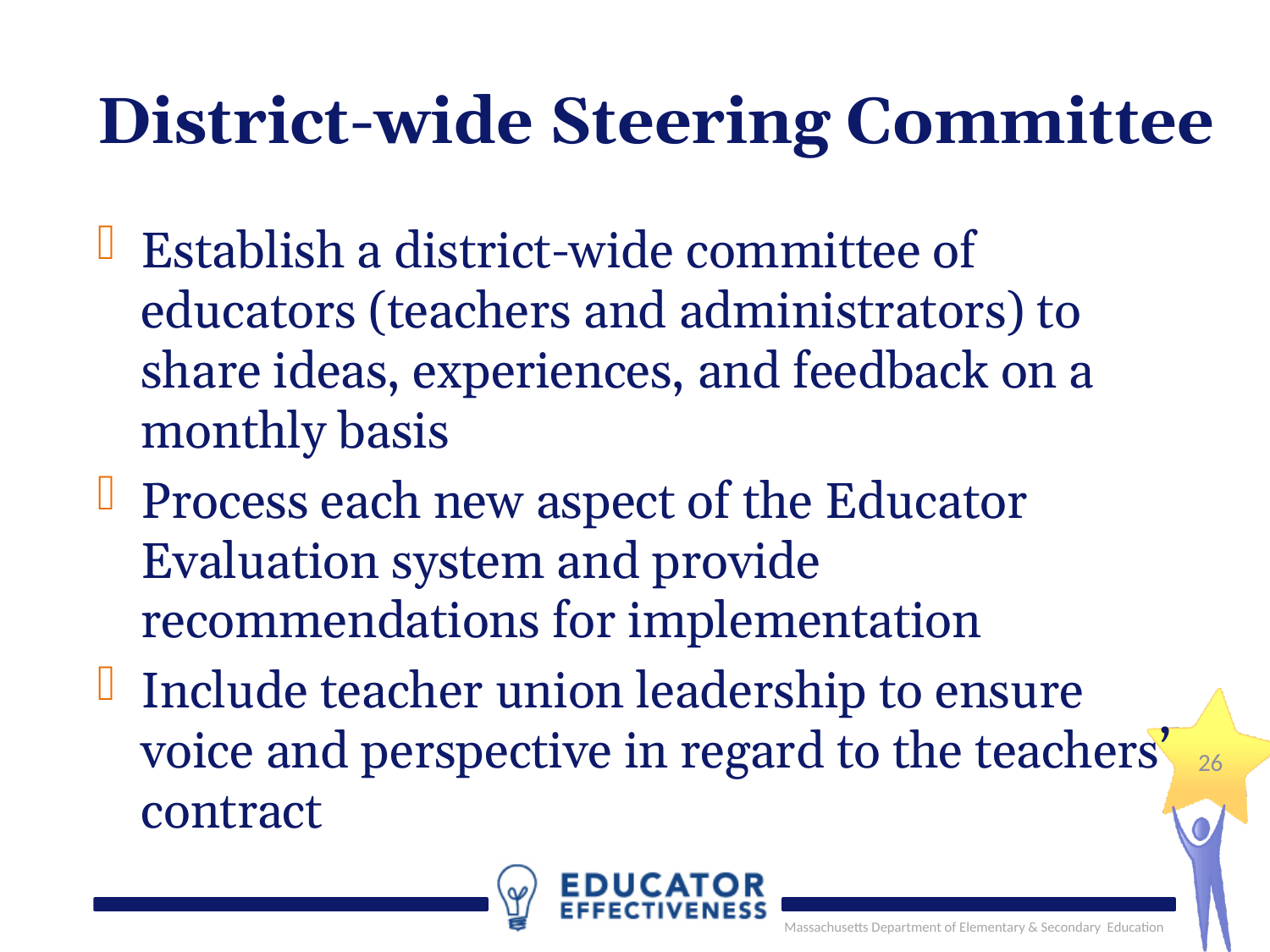

# District-wide Steering Committee
Establish a district-wide committee of educators (teachers and administrators) to share ideas, experiences, and feedback on a monthly basis
Process each new aspect of the Educator Evaluation system and provide recommendations for implementation
Include teacher union leadership to ensure voice and perspective in regard to the teachers’ contract